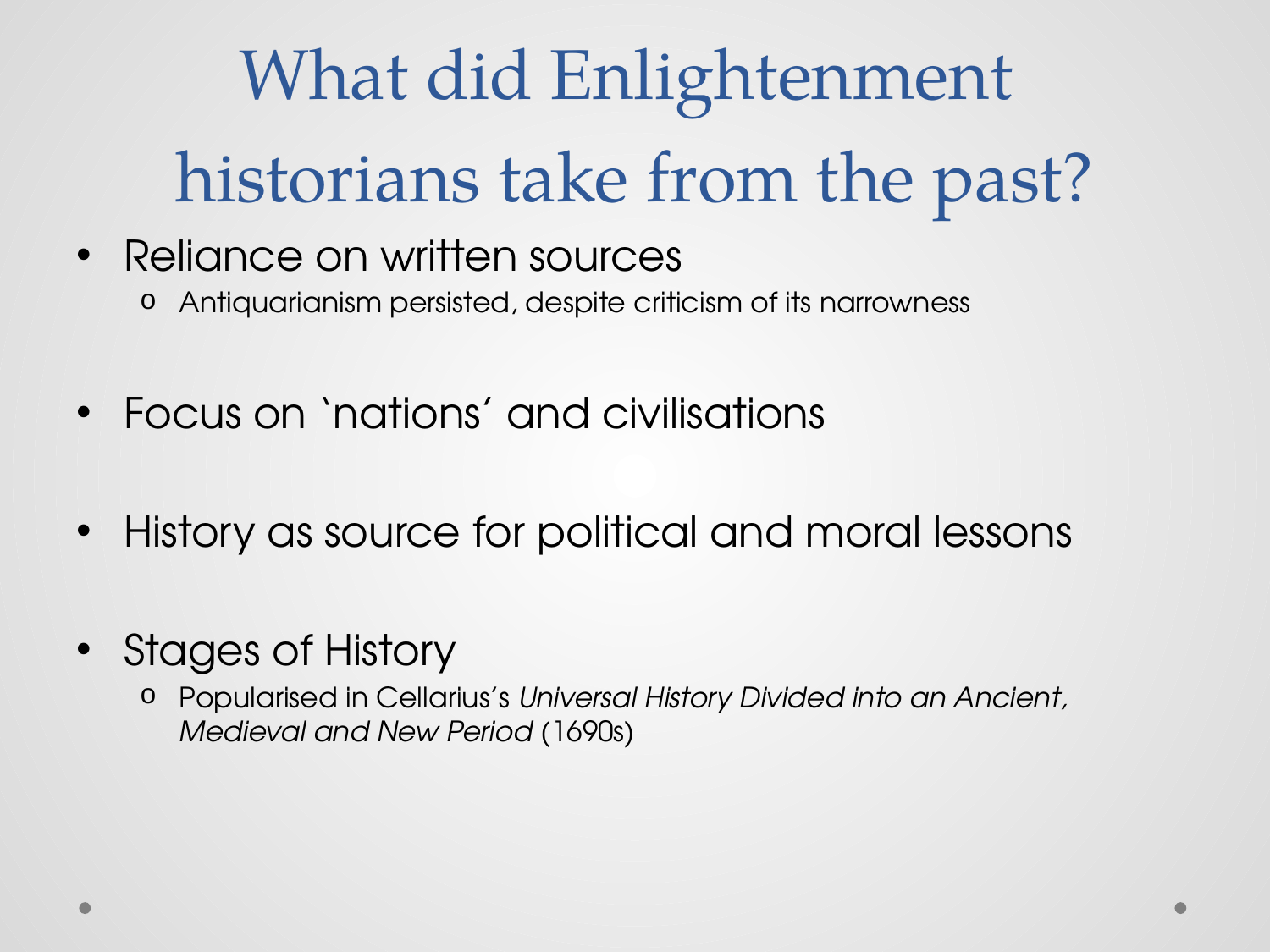

# What did Enlightenment historians take from the past?
Reliance on written sources
Antiquarianism persisted, despite criticism of its narrowness

Focus on ‘nations’ and civilisations

History as source for political and moral lessons

Stages of History
Popularised in Cellarius’s Universal History Divided into an Ancient, Medieval and New Period (1690s)